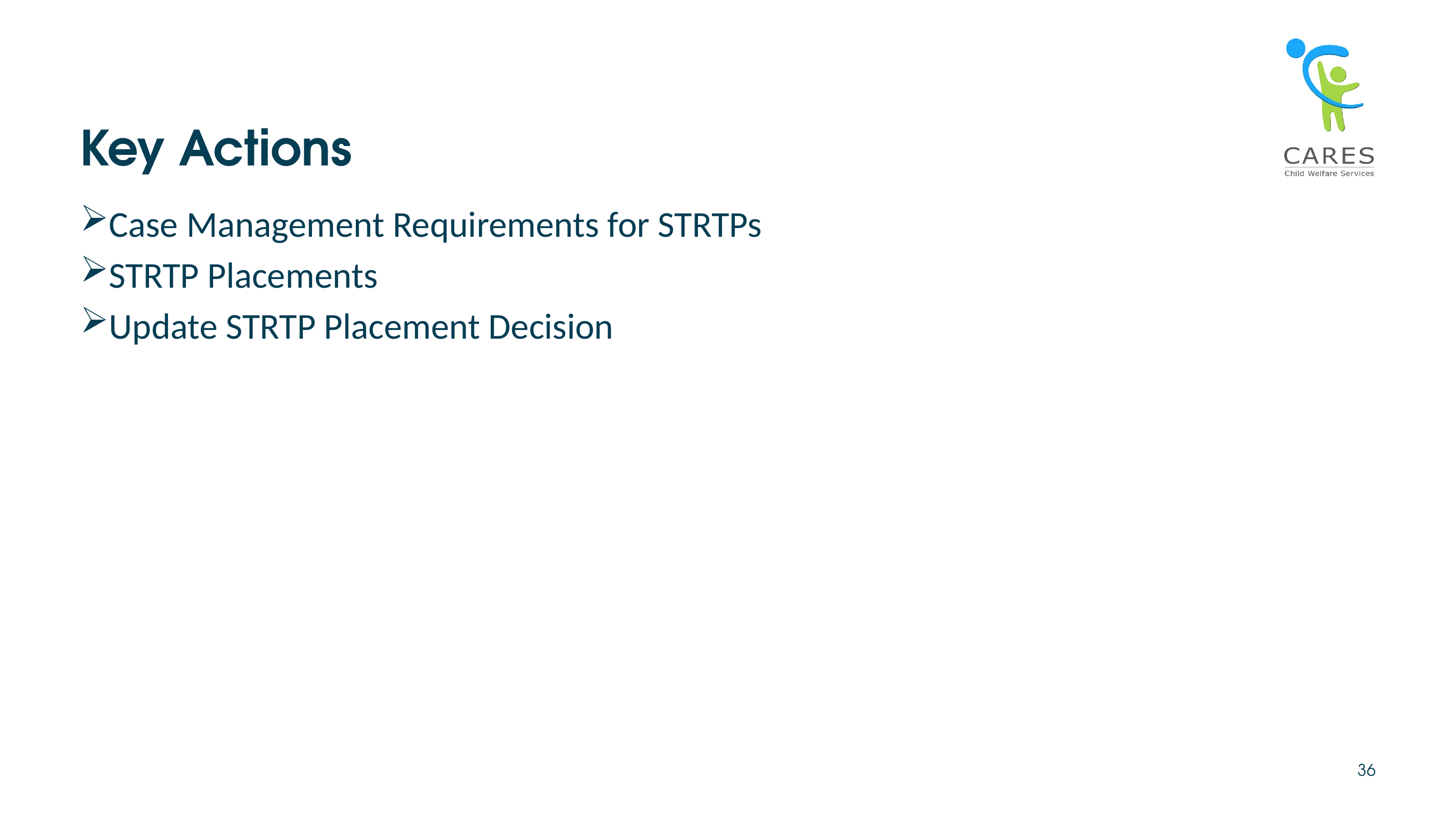

# Key Actions
Case Management Requirements for STRTPs
STRTP Placements
Update STRTP Placement Decision
36